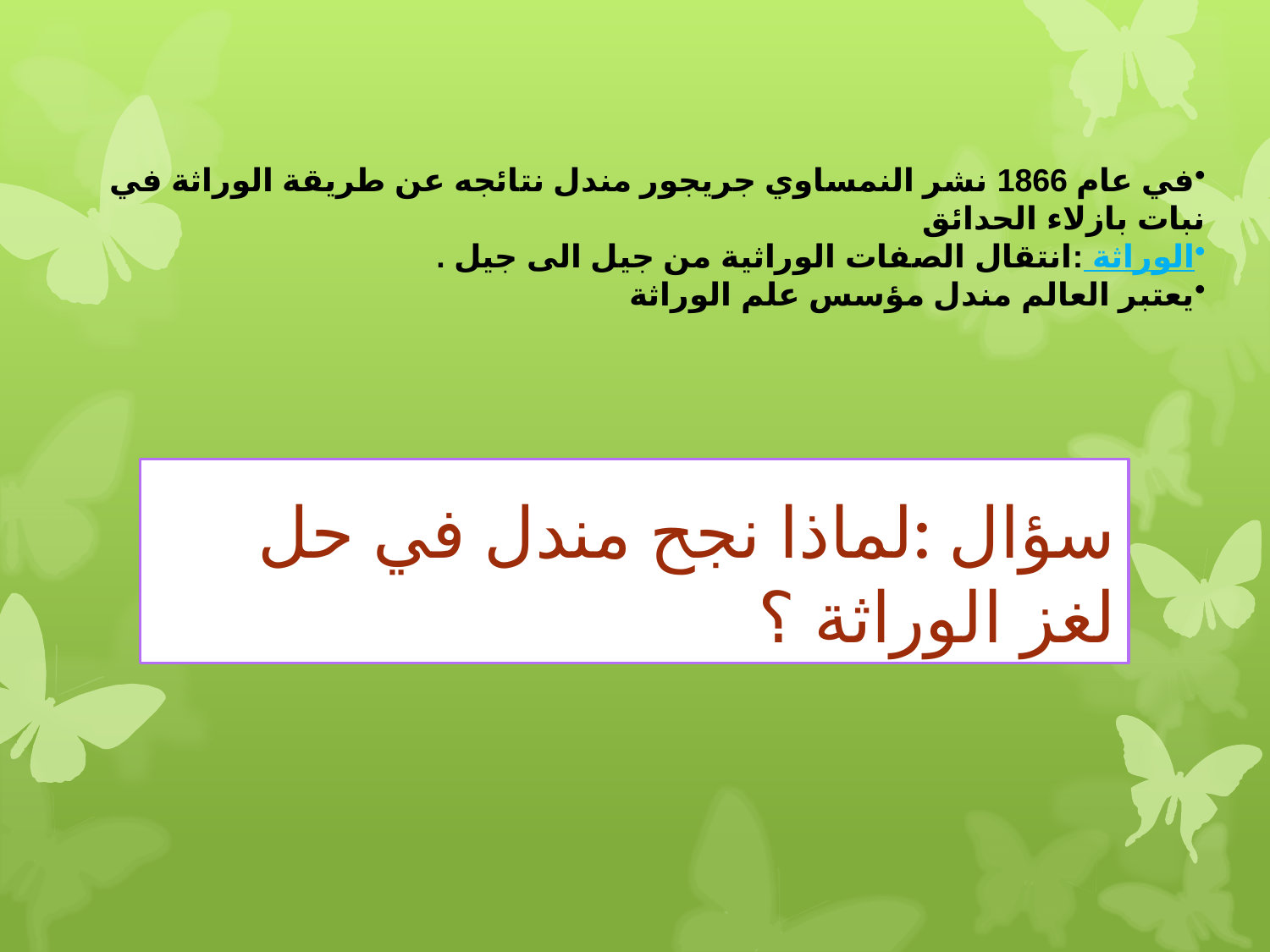

في عام 1866 نشر النمساوي جريجور مندل نتائجه عن طريقة الوراثة في نبات بازلاء الحدائق
الوراثة :انتقال الصفات الوراثية من جيل الى جيل .
يعتبر العالم مندل مؤسس علم الوراثة
# سؤال :لماذا نجح مندل في حل لغز الوراثة ؟